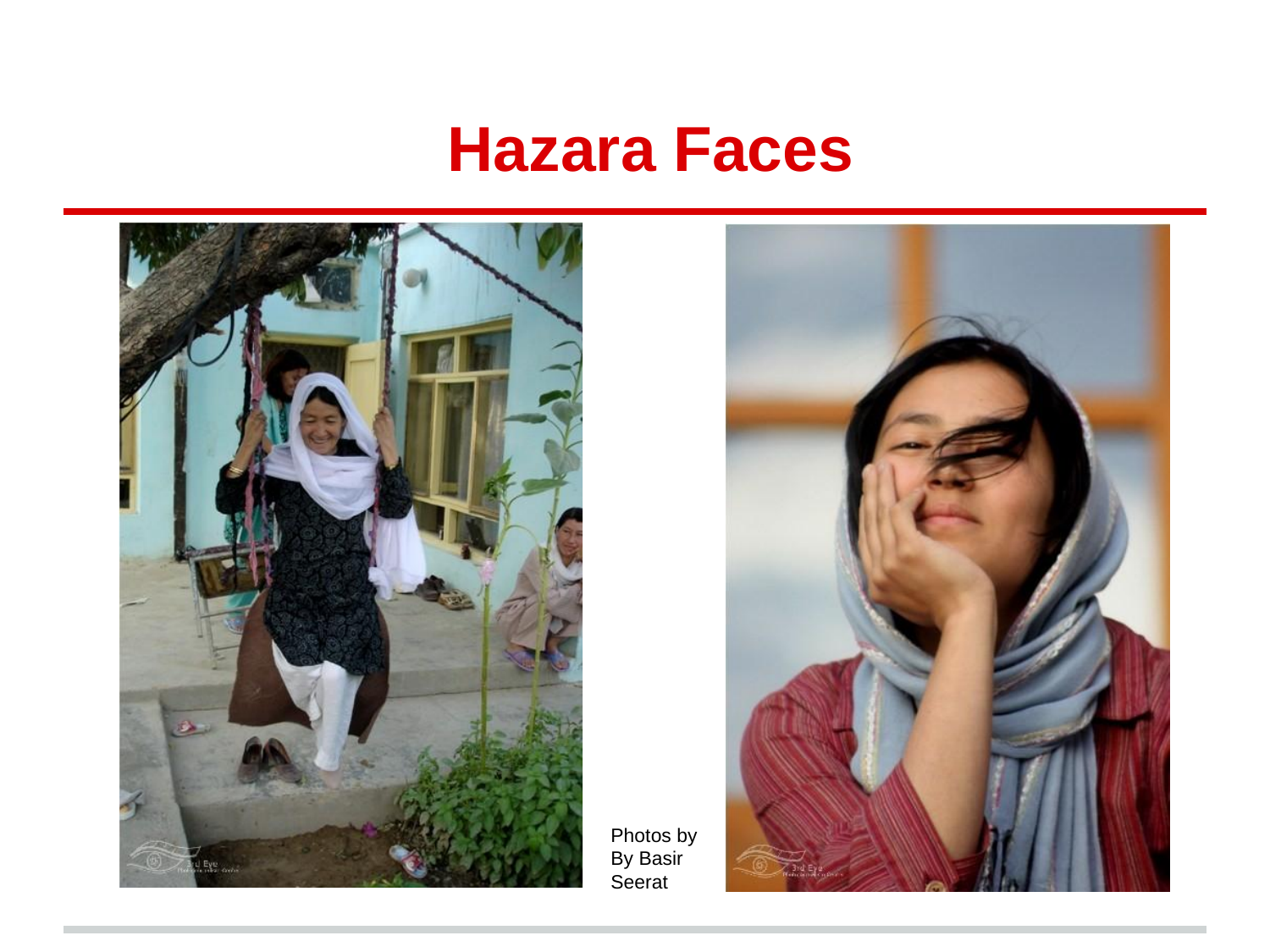

# Hazara Faces

Photos by By Basir Seerat